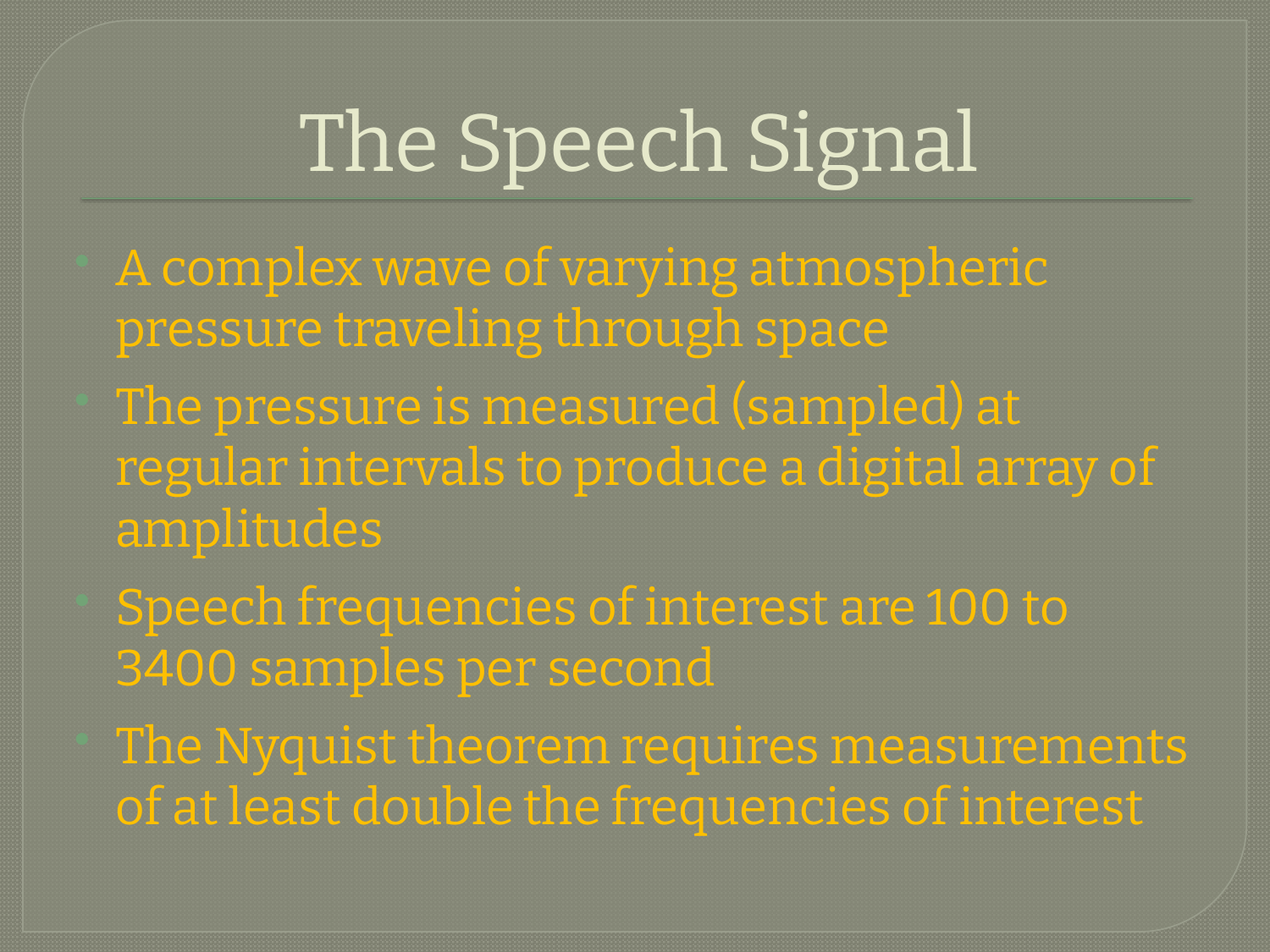

# The Speech Signal
A complex wave of varying atmospheric pressure traveling through space
The pressure is measured (sampled) at regular intervals to produce a digital array of amplitudes
Speech frequencies of interest are 100 to 3400 samples per second
The Nyquist theorem requires measurements of at least double the frequencies of interest